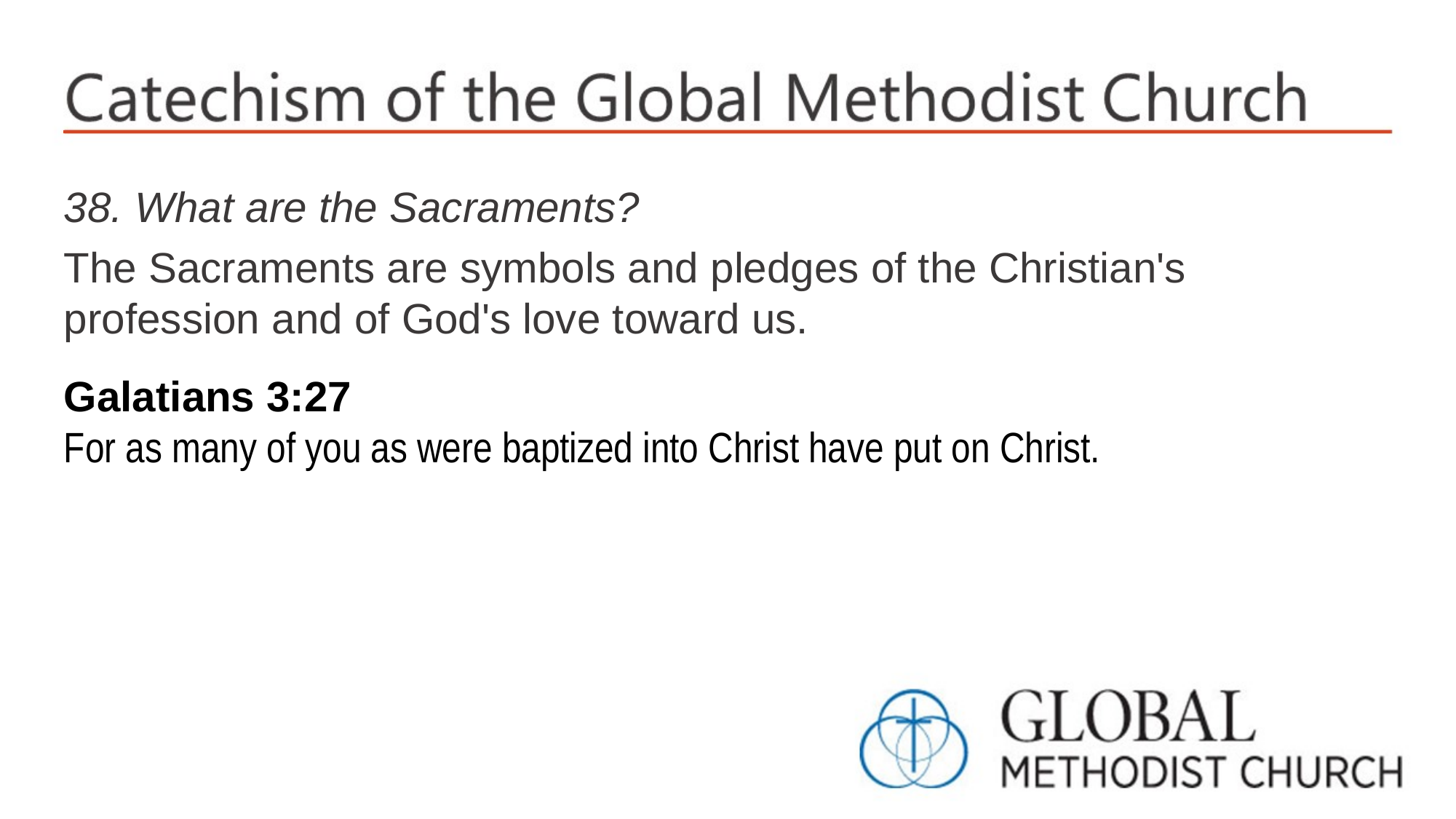

38. What are the Sacraments?
The Sacraments are symbols and pledges of the Christian's profession and of God's love toward us.
Galatians 3:27
For as many of you as were baptized into Christ have put on Christ.